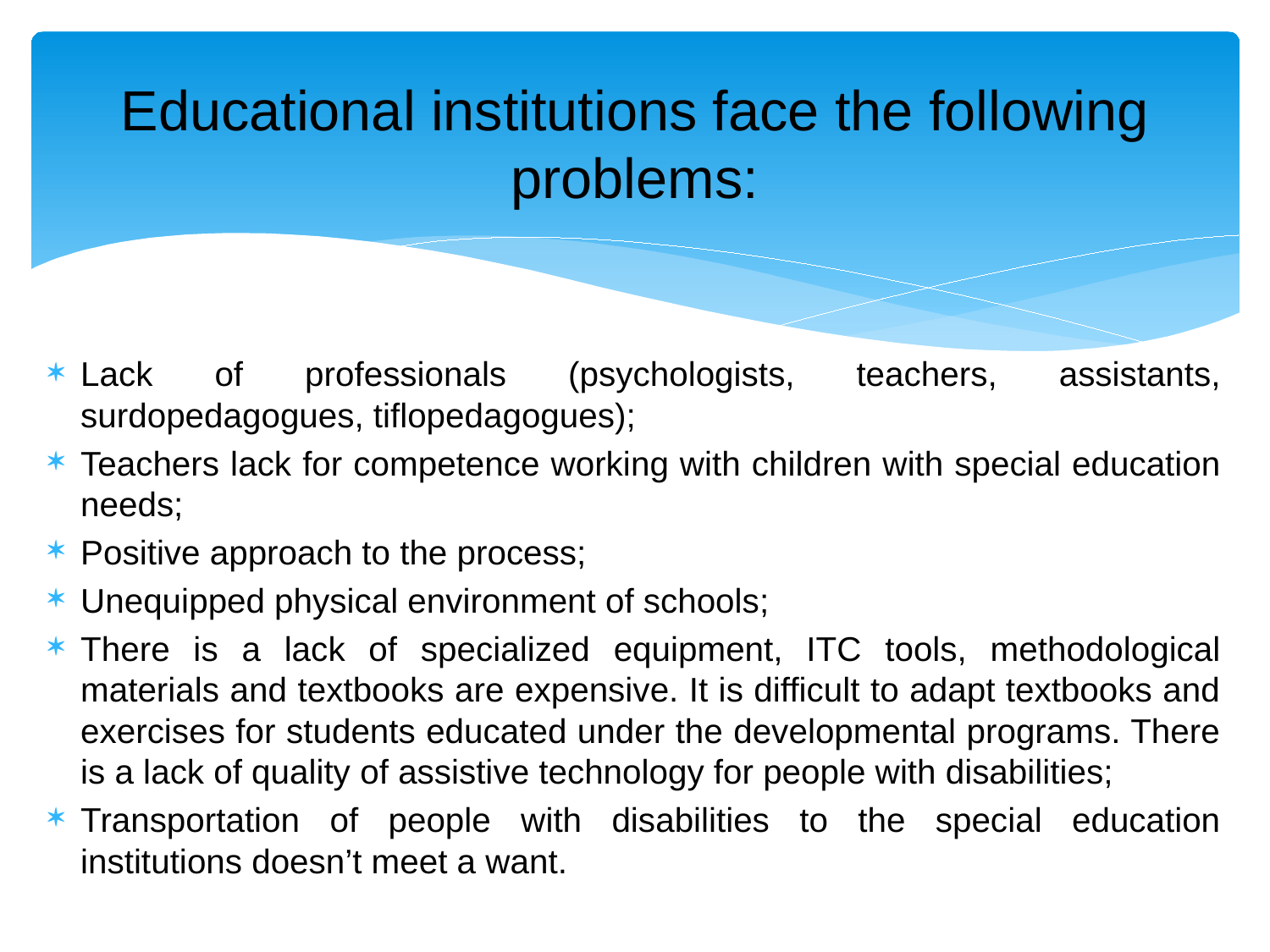

# Educational institutions face the following problems:
Lack of professionals (psychologists, teachers, assistants, surdopedagogues, tiflopedagogues);
Teachers lack for competence working with children with special education needs;
Positive approach to the process;
Unequipped physical environment of schools;
There is a lack of specialized equipment, ITC tools, methodological materials and textbooks are expensive. It is difficult to adapt textbooks and exercises for students educated under the developmental programs. There is a lack of quality of assistive technology for people with disabilities;
Transportation of people with disabilities to the special education institutions doesn’t meet a want.